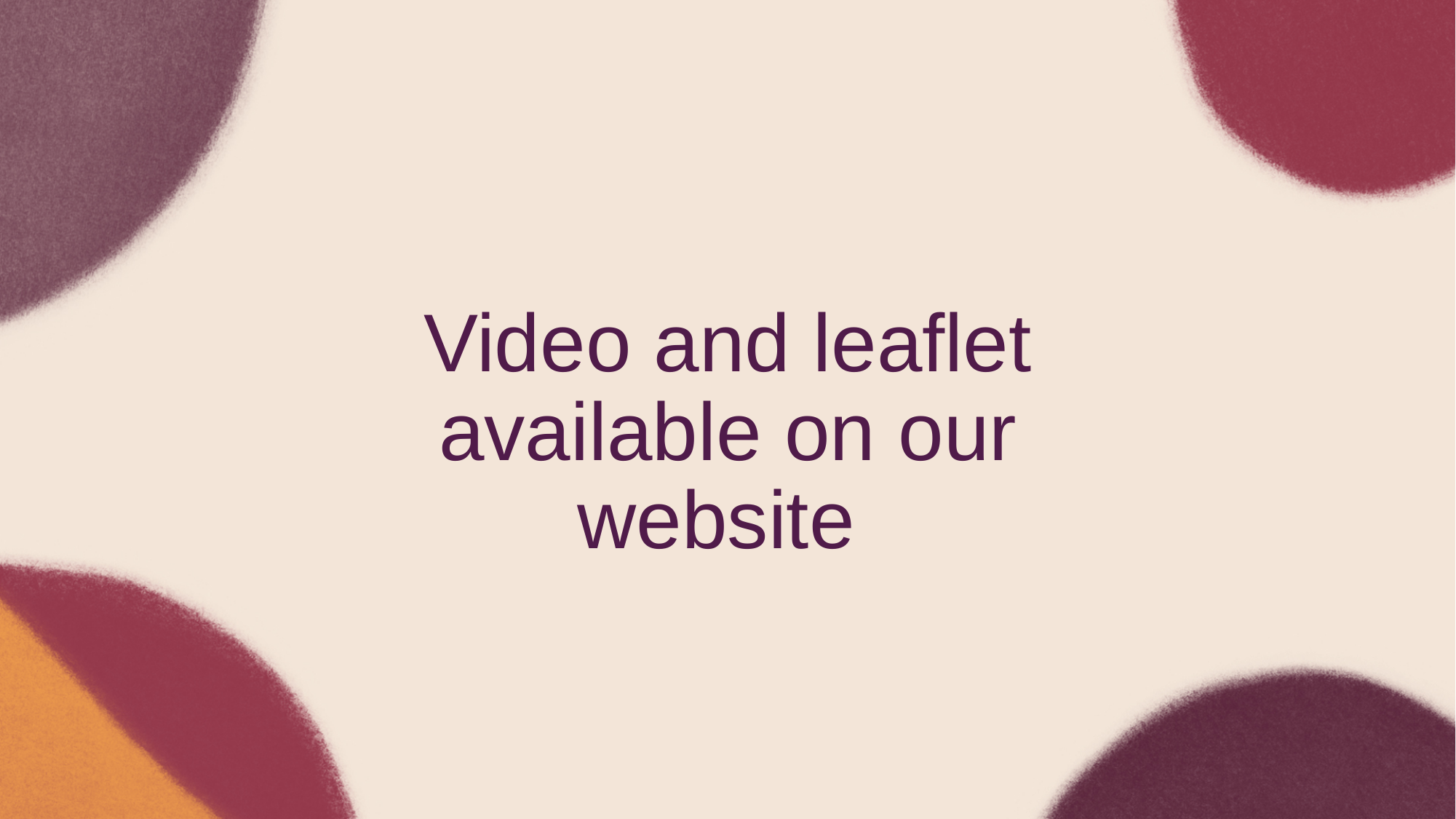

Video and leaflet
available on our website